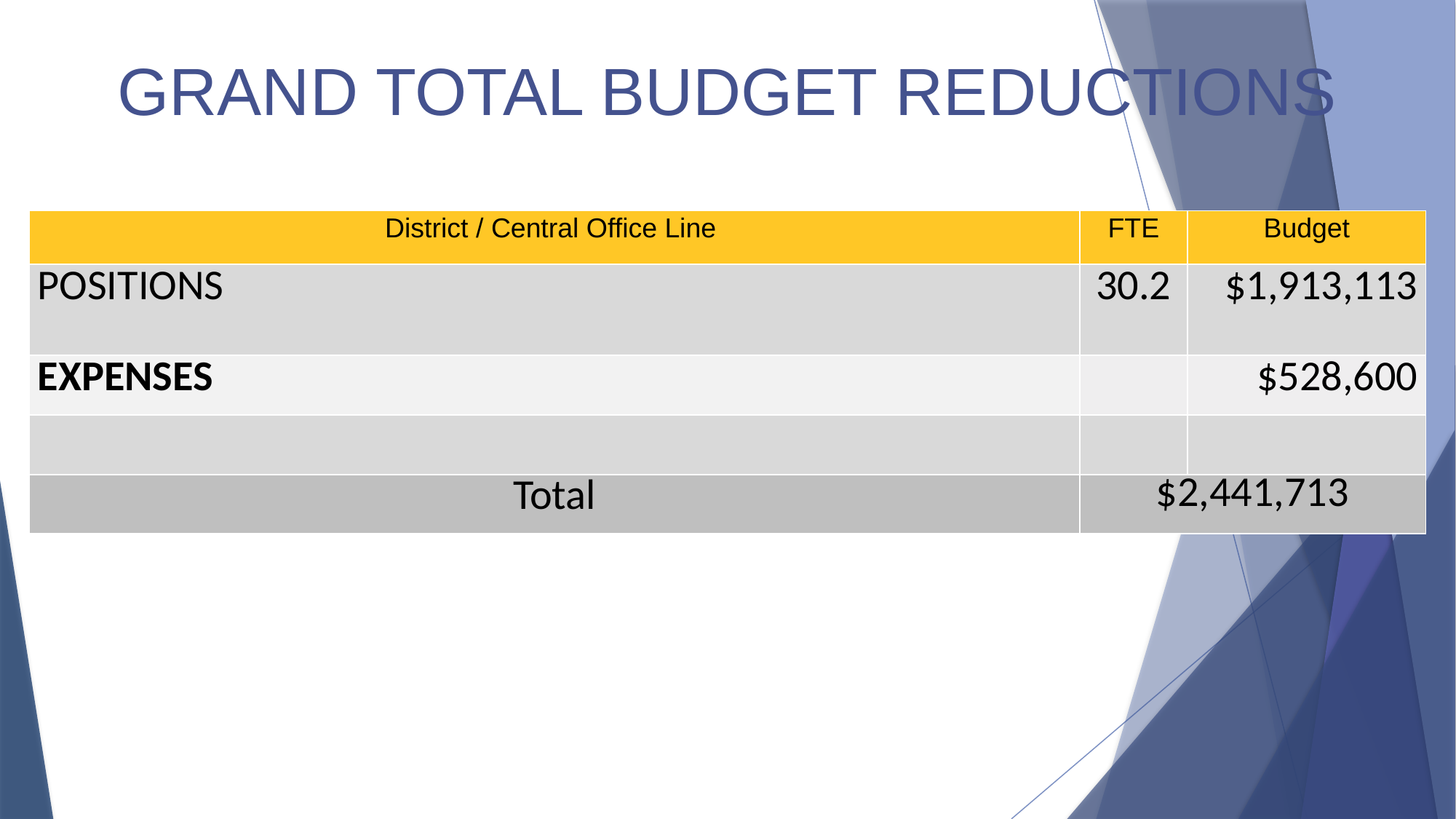

# GRAND TOTAL BUDGET REDUCTIONS
| District / Central Office Line | FTE | Budget |
| --- | --- | --- |
| POSITIONS | 30.2 | $1,913,113 |
| EXPENSES |  | $528,600 |
|  |  |  |
| Total | $2,441,713 |  |